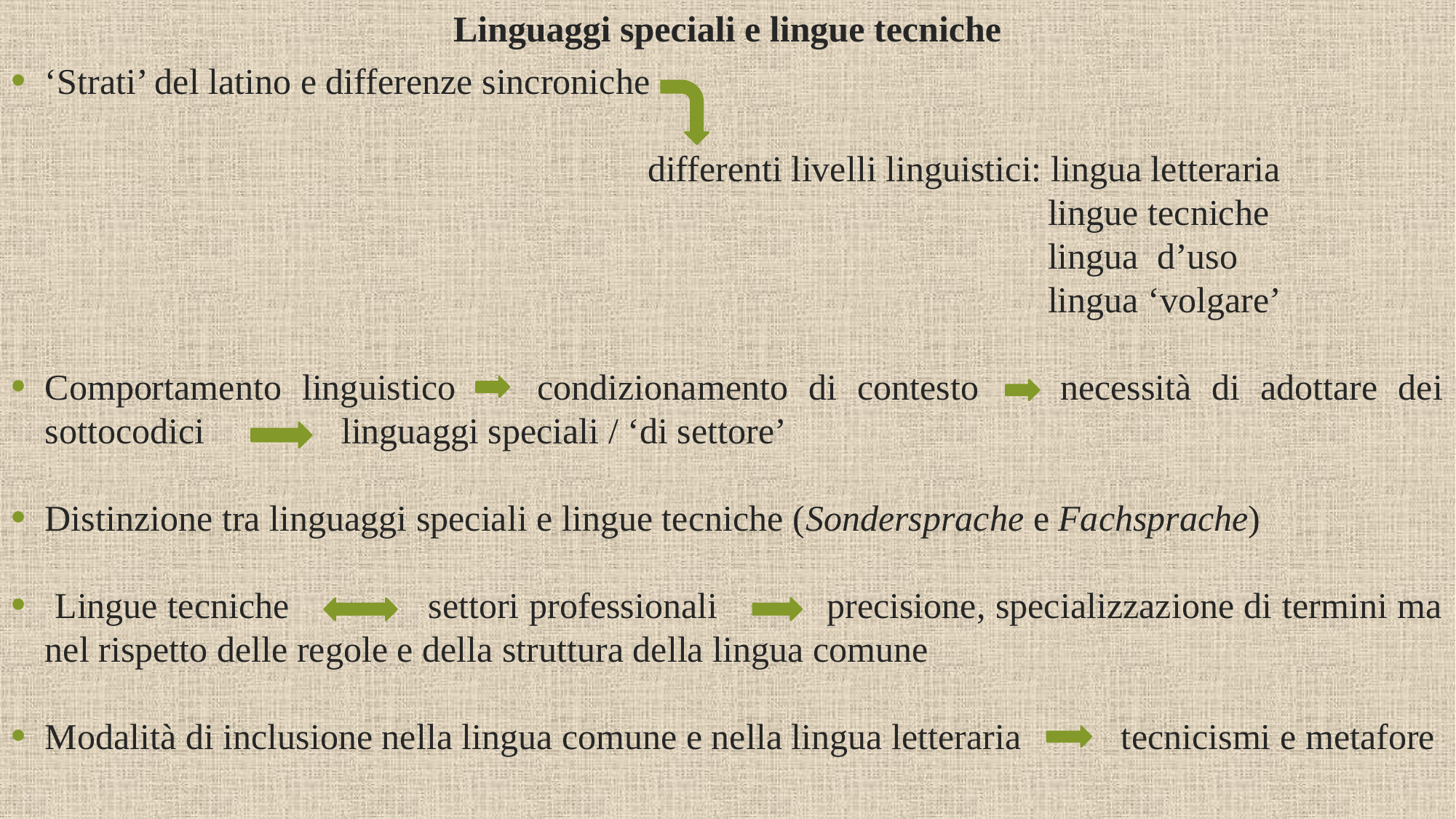

Linguaggi speciali e lingue tecniche
‘Strati’ del latino e differenze sincroniche

                                                                      differenti livelli linguistici: lingua letteraria
                                                                                                                  lingue tecniche
                                                                                                                  lingua  d’uso
                                                                                                                  lingua ‘volgare’

Comportamento linguistico    condizionamento di contesto    necessità di adottare dei sottocodici               linguaggi speciali / ‘di settore’

Distinzione tra linguaggi speciali e lingue tecniche (Sondersprache e Fachsprache)

 Lingue tecniche              settori professionali           precisione, specializzazione di termini ma nel rispetto delle regole e della struttura della lingua comune

Modalità di inclusione nella lingua comune e nella lingua letteraria           tecnicismi e metafore